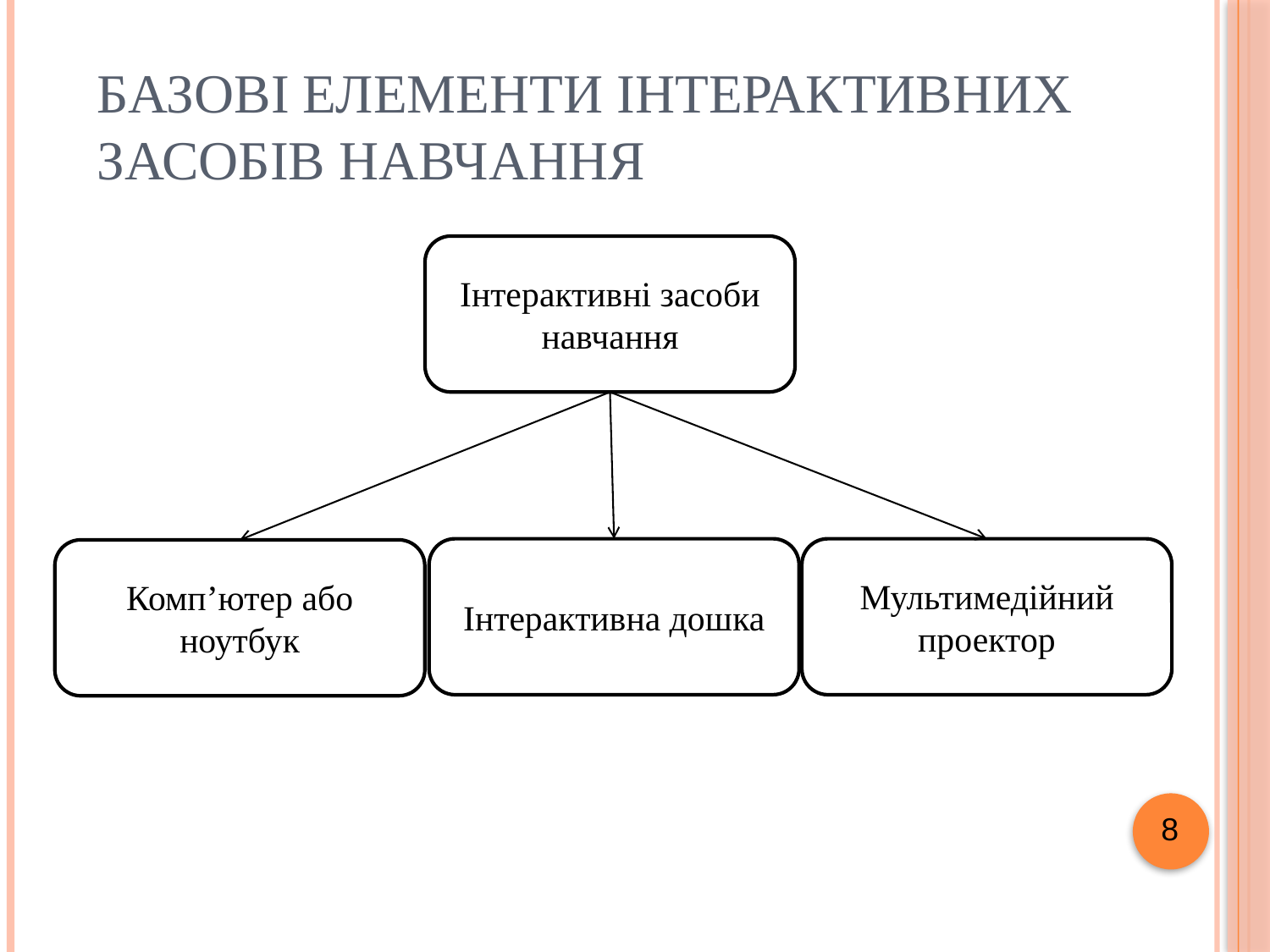

# Базові елементи інтерактивних засобів навчання
Інтерактивні засоби навчання
Інтерактивна дошка
Мультимедійний проектор
Комп’ютер або ноутбук
8